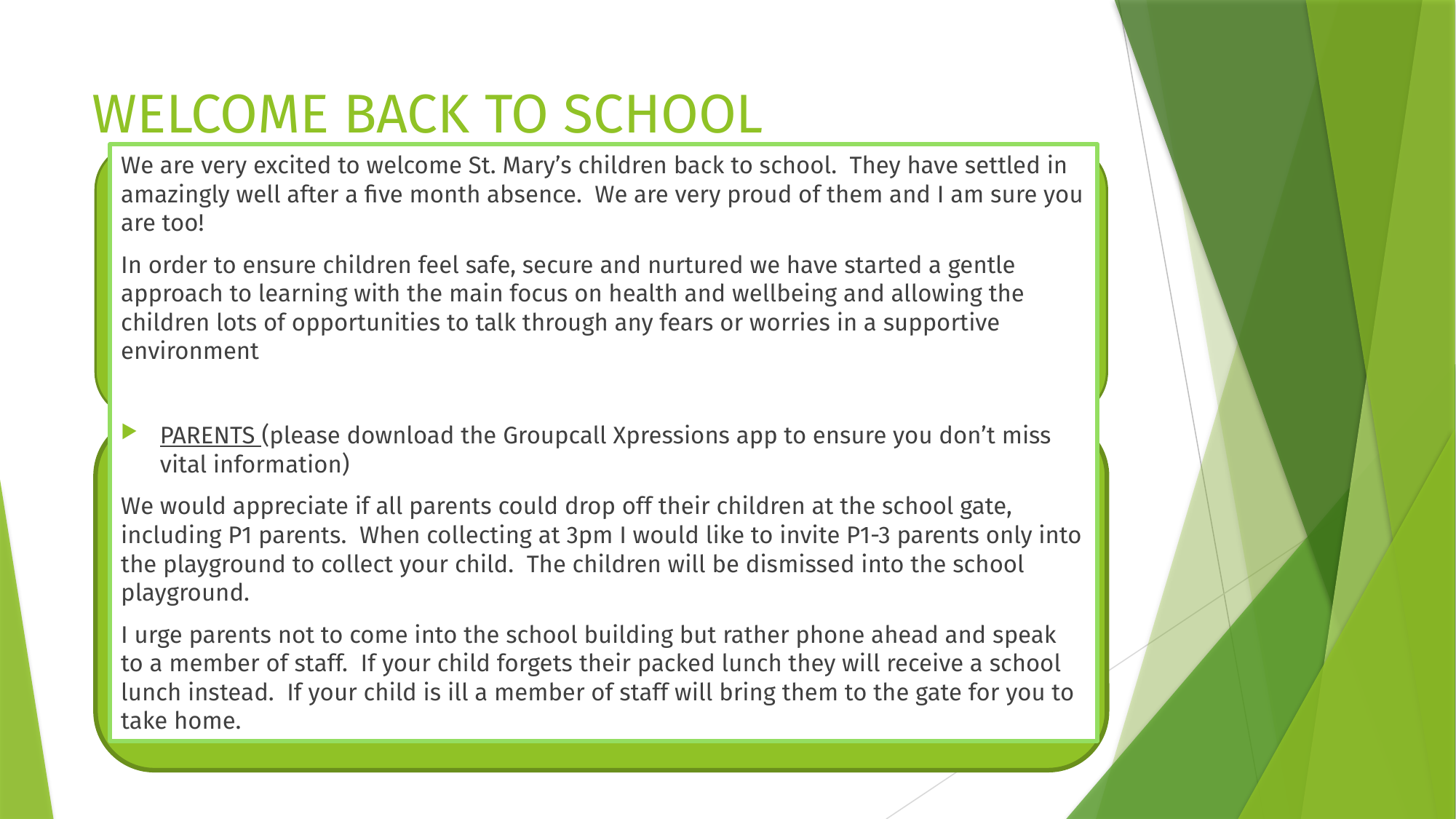

# WELCOME BACK TO SCHOOL
We are very excited to welcome St. Mary’s children back to school.  They have settled in amazingly well after a five month absence.  We are very proud of them and I am sure you are too!
In order to ensure children feel safe, secure and nurtured we have started a gentle approach to learning with the main focus on health and wellbeing and allowing the children lots of opportunities to talk through any fears or worries in a supportive environment

PARENTS (please download the Groupcall Xpressions app to ensure you don’t miss vital information)
We would appreciate if all parents could drop off their children at the school gate, including P1 parents.  When collecting at 3pm I would like to invite P1-3 parents only into the playground to collect your child.  The children will be dismissed into the school playground.
I urge parents not to come into the school building but rather phone ahead and speak to a member of staff.  If your child forgets their packed lunch they will receive a school lunch instead.  If your child is ill a member of staff will bring them to the gate for you to take home.